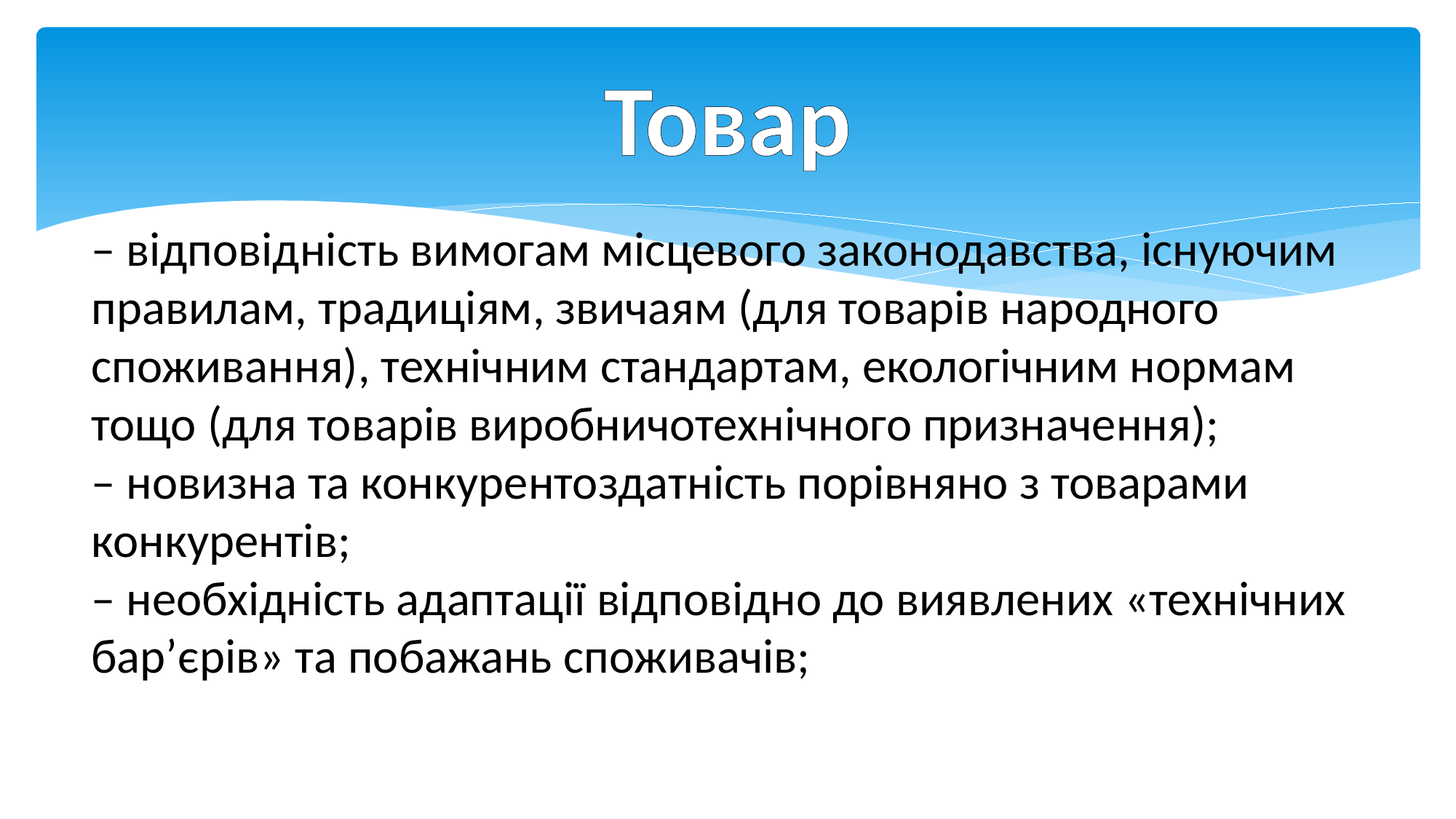

# Товар
– відповідність вимогам місцевого законодавства, існуючим правилам, традиціям, звичаям (для товарів народного споживання), технічним стандартам, екологічним нормам тощо (для товарів виробничотехнічного призначення);
– новизна та конкурентоздатність порівняно з товарами конкурентів;
– необхідність адаптації відповідно до виявлених «технічних бар’єрів» та побажань споживачів;